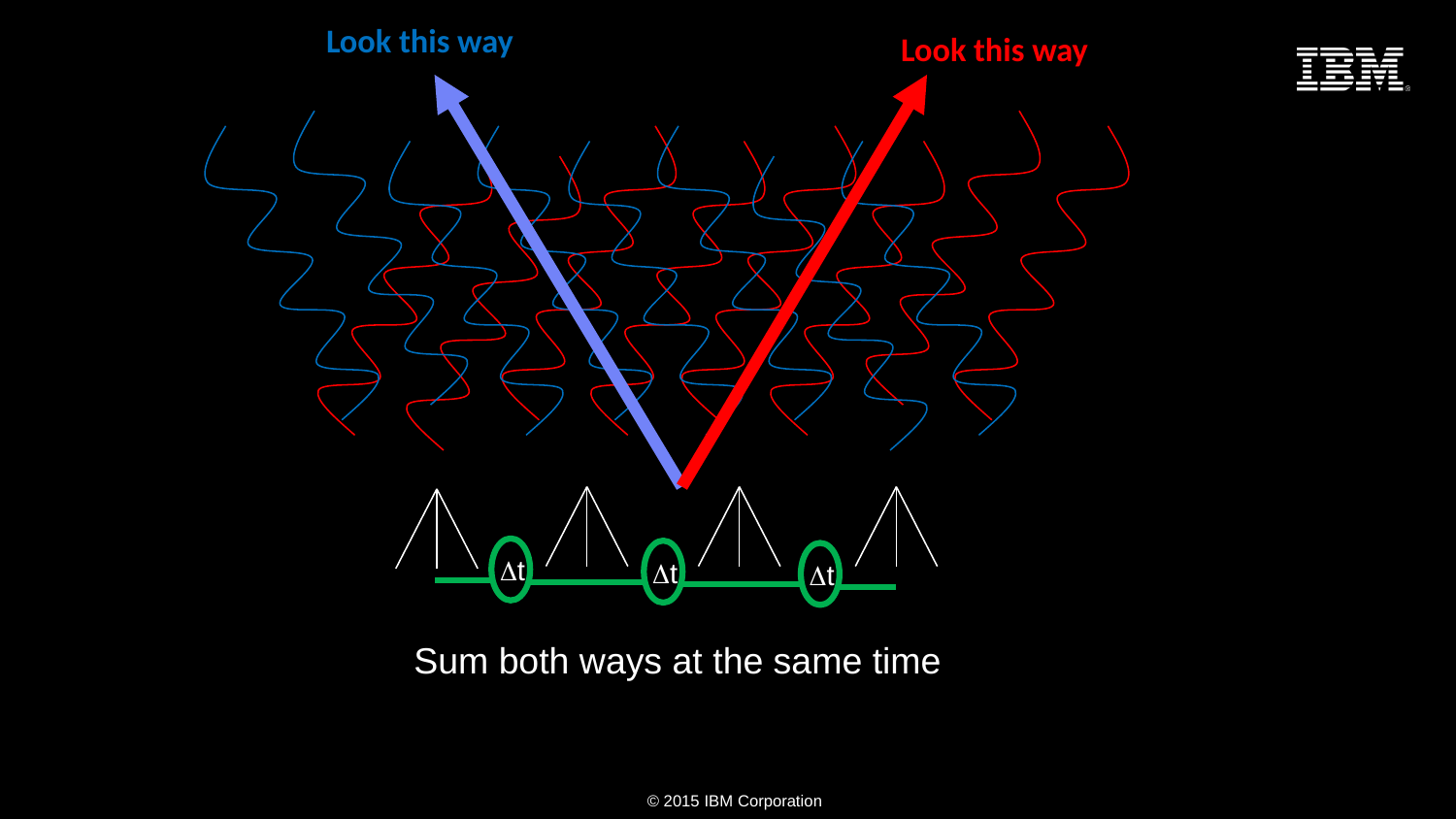

Look this way
Look this way

Δt
Δt
Δt
Sum both ways at the same time